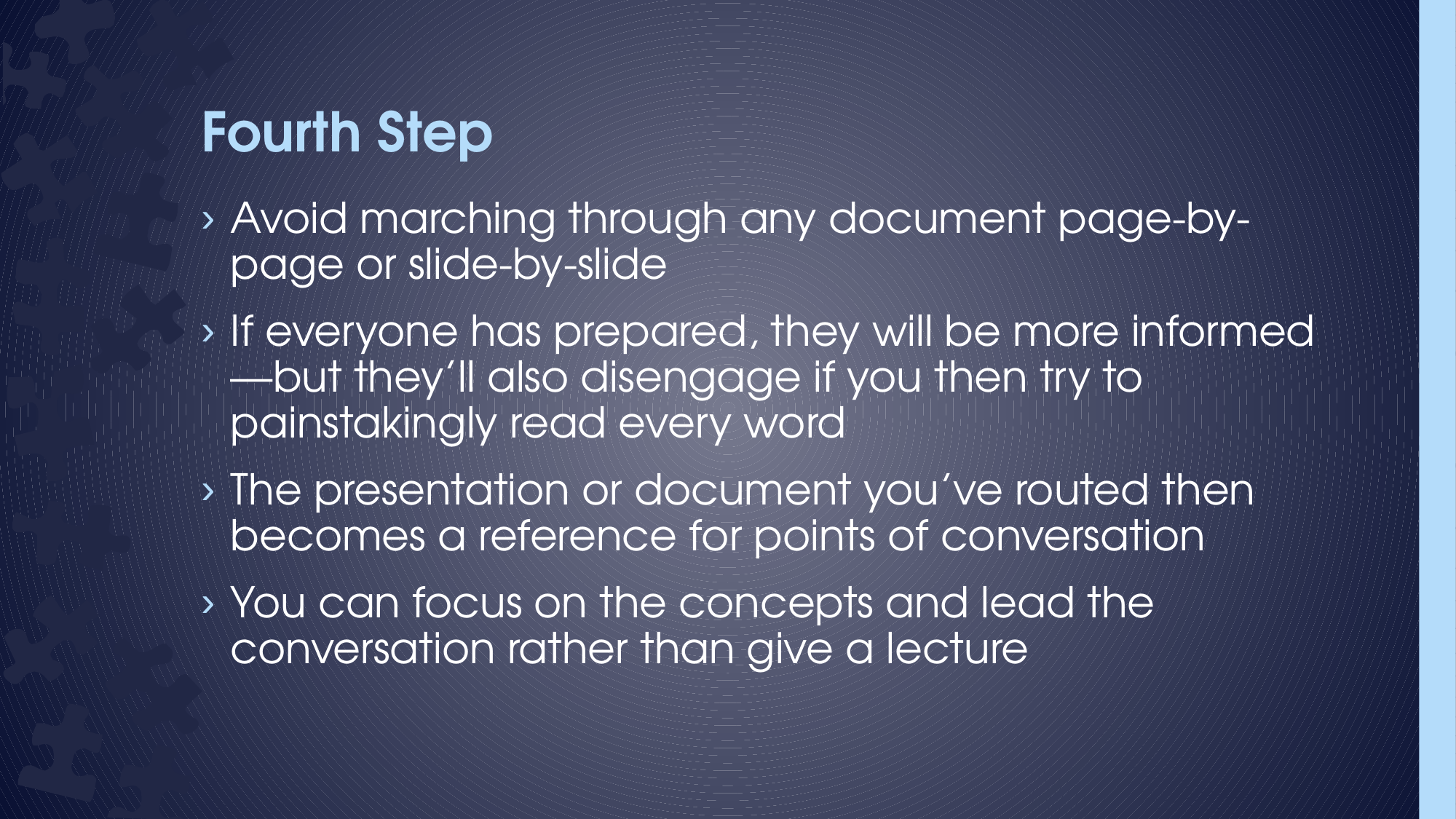

# Fourth Step
Avoid marching through any document page-by-page or slide-by-slide
If everyone has prepared, they will be more informed—but they’ll also disengage if you then try to painstakingly read every word
The presentation or document you’ve routed then becomes a reference for points of conversation
You can focus on the concepts and lead the conversation rather than give a lecture